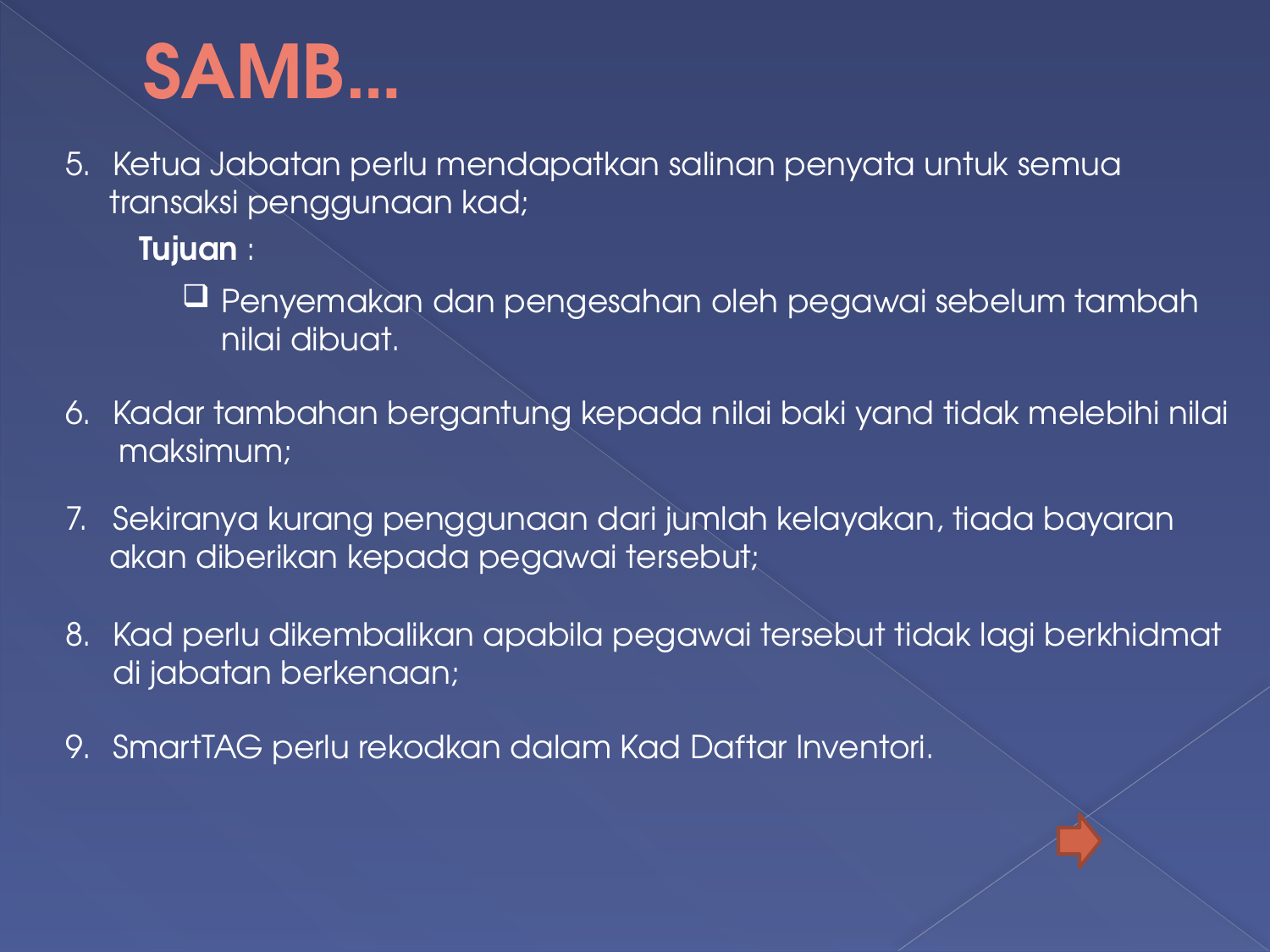

# SAMB…
Ketua Jabatan perlu mendapatkan salinan penyata untuk semua
     transaksi penggunaan kad;
Tujuan :
Penyemakan dan pengesahan oleh pegawai sebelum tambah nilai dibuat.
Kadar tambahan bergantung kepada nilai baki yand tidak melebihi nilai
      maksimum;
Sekiranya kurang penggunaan dari jumlah kelayakan, tiada bayaran
     akan diberikan kepada pegawai tersebut;
Kad perlu dikembalikan apabila pegawai tersebut tidak lagi berkhidmat di jabatan berkenaan;
SmartTAG perlu rekodkan dalam Kad Daftar Inventori.